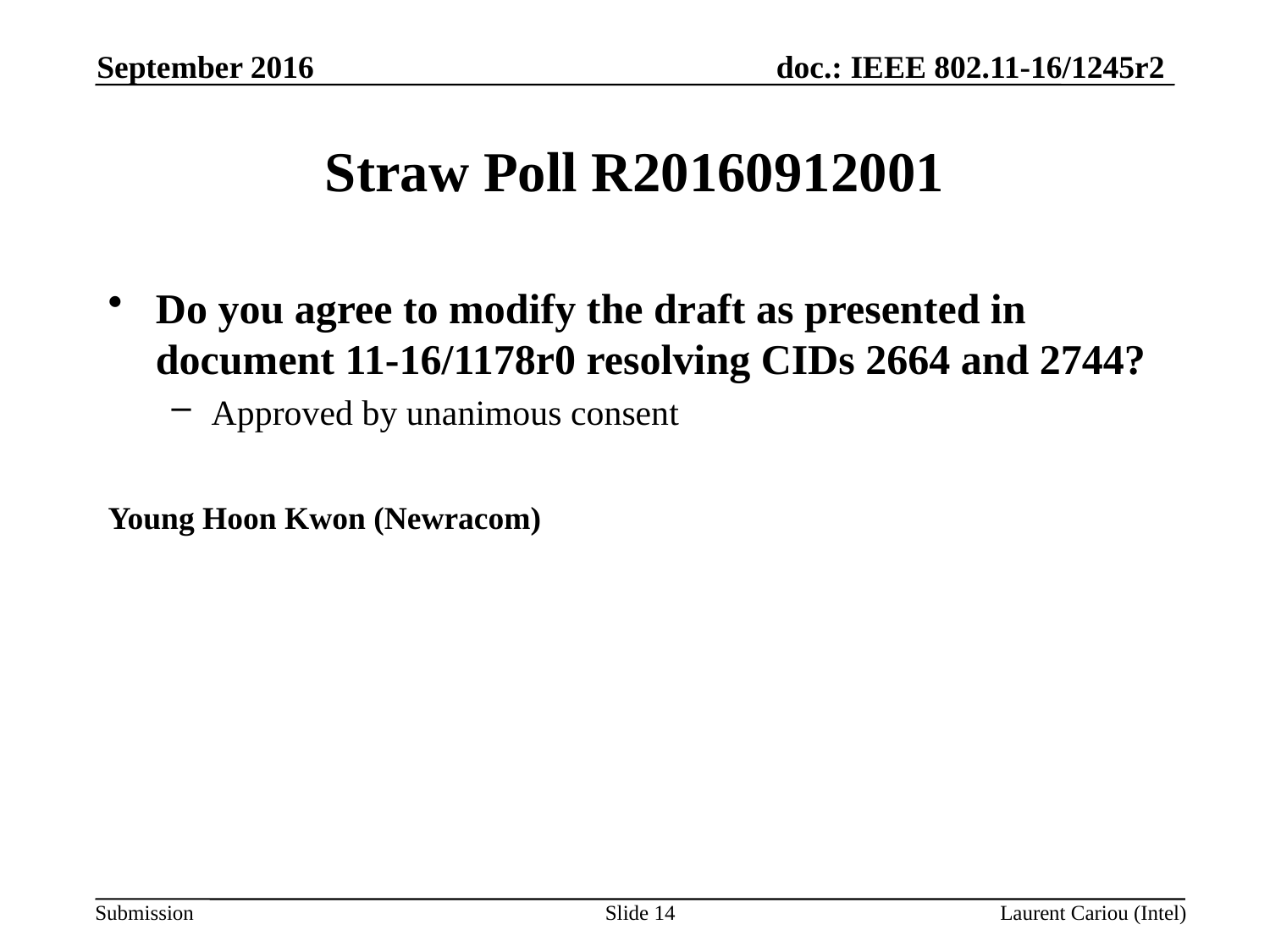

September 2016
# Straw Poll R20160912001
Do you agree to modify the draft as presented in document 11-16/1178r0 resolving CIDs 2664 and 2744?
Approved by unanimous consent

Young Hoon Kwon (Newracom)
Slide 14
Laurent Cariou (Intel)